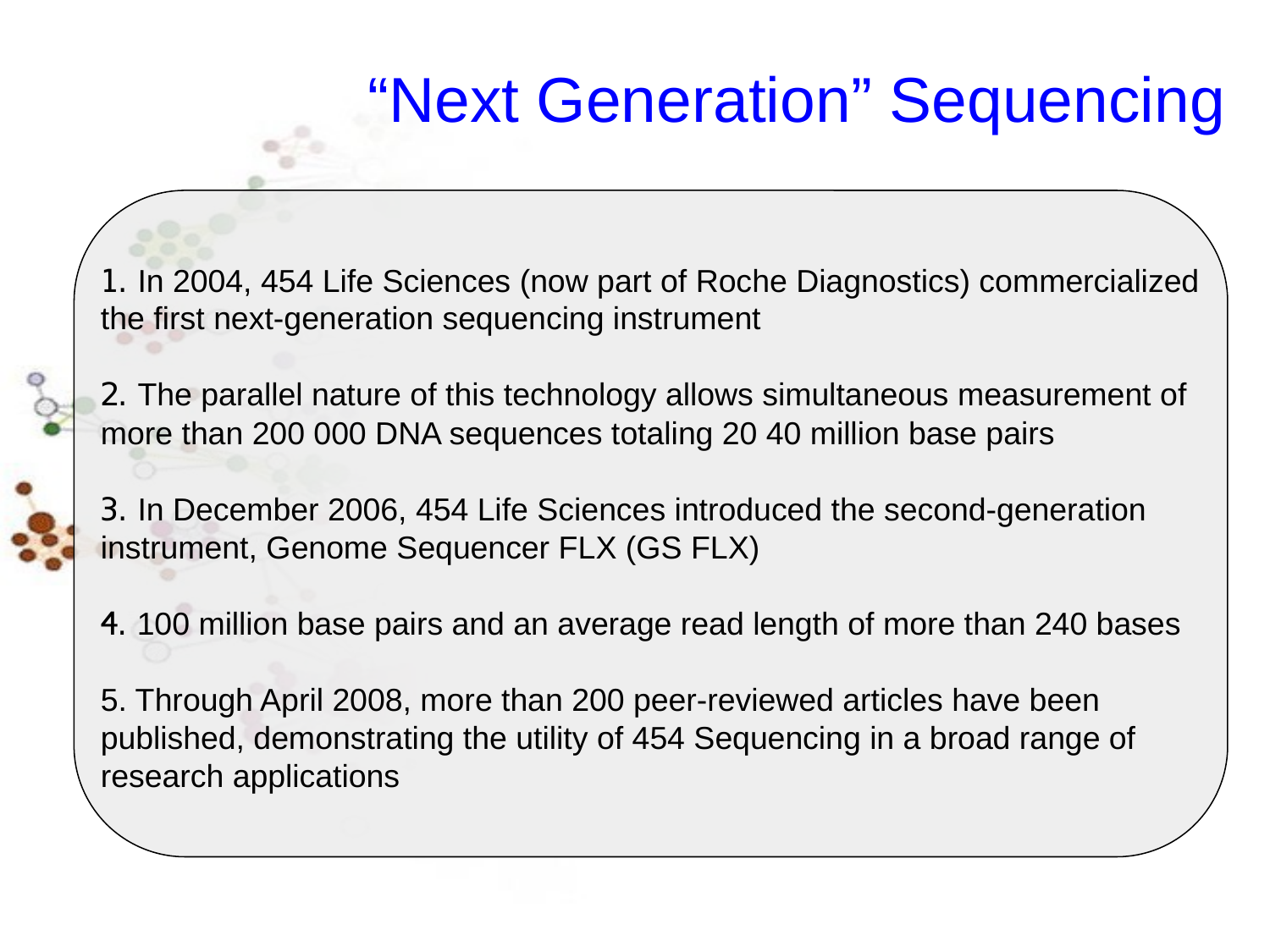

“Next Generation” Sequencing

1. In 2004, 454 Life Sciences (now part of Roche Diagnostics) commercialized the ﬁrst next-generation sequencing instrument

2. The parallel nature of this technology allows simultaneous measurement of more than 200 000 DNA sequences totaling 20 40 million base pairs

3. In December 2006, 454 Life Sciences introduced the second-generation instrument, Genome Sequencer FLX (GS FLX)

4. 100 million base pairs and an average read length of more than 240 bases

5. Through April 2008, more than 200 peer-reviewed articles have been published, demonstrating the utility of 454 Sequencing in a broad range of research applications